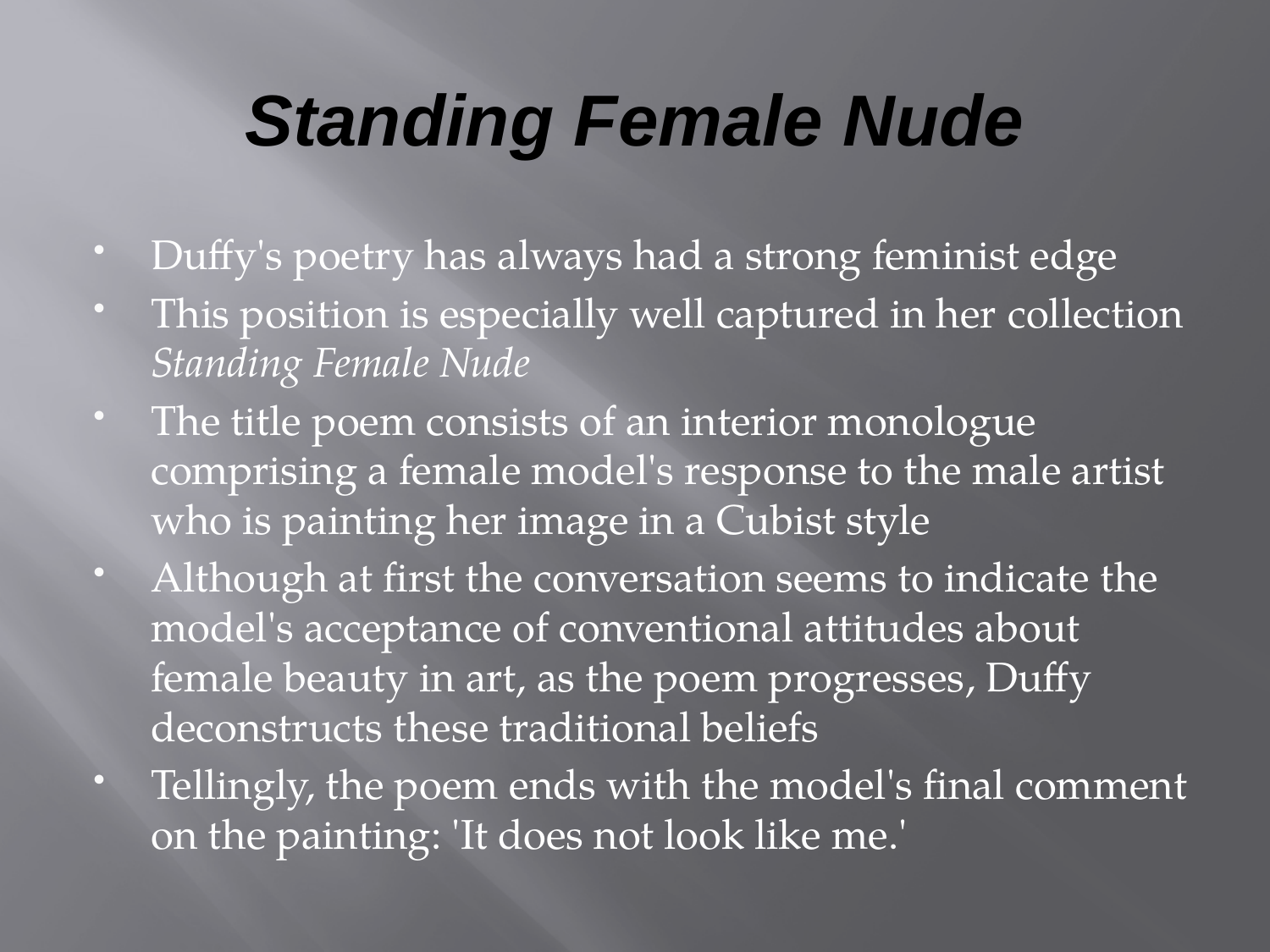

# Standing Female Nude
Duffy's poetry has always had a strong feminist edge
This position is especially well captured in her collection Standing Female Nude
The title poem consists of an interior monologue comprising a female model's response to the male artist who is painting her image in a Cubist style
Although at first the conversation seems to indicate the model's acceptance of conventional attitudes about female beauty in art, as the poem progresses, Duffy deconstructs these traditional beliefs
Tellingly, the poem ends with the model's final comment on the painting: 'It does not look like me.'